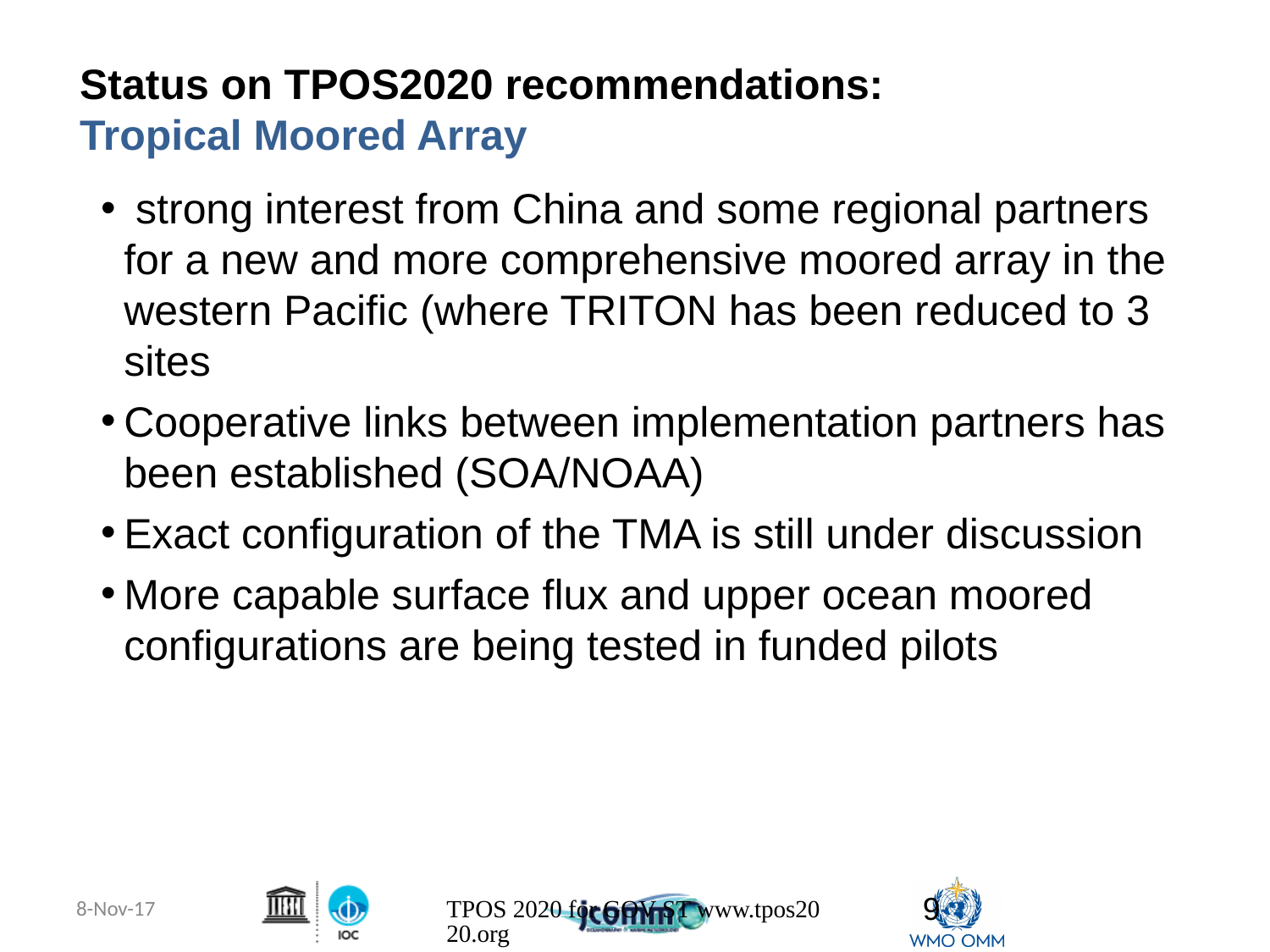

# Status on TPOS2020 recommendations: Tropical Moored Array
 strong interest from China and some regional partners for a new and more comprehensive moored array in the western Pacific (where TRITON has been reduced to 3 sites
Cooperative links between implementation partners has been established (SOA/NOAA)
Exact configuration of the TMA is still under discussion
More capable surface flux and upper ocean moored configurations are being tested in funded pilots
8-Nov-17
TPOS 2020 for GOV ST www.tpos2020.org
9